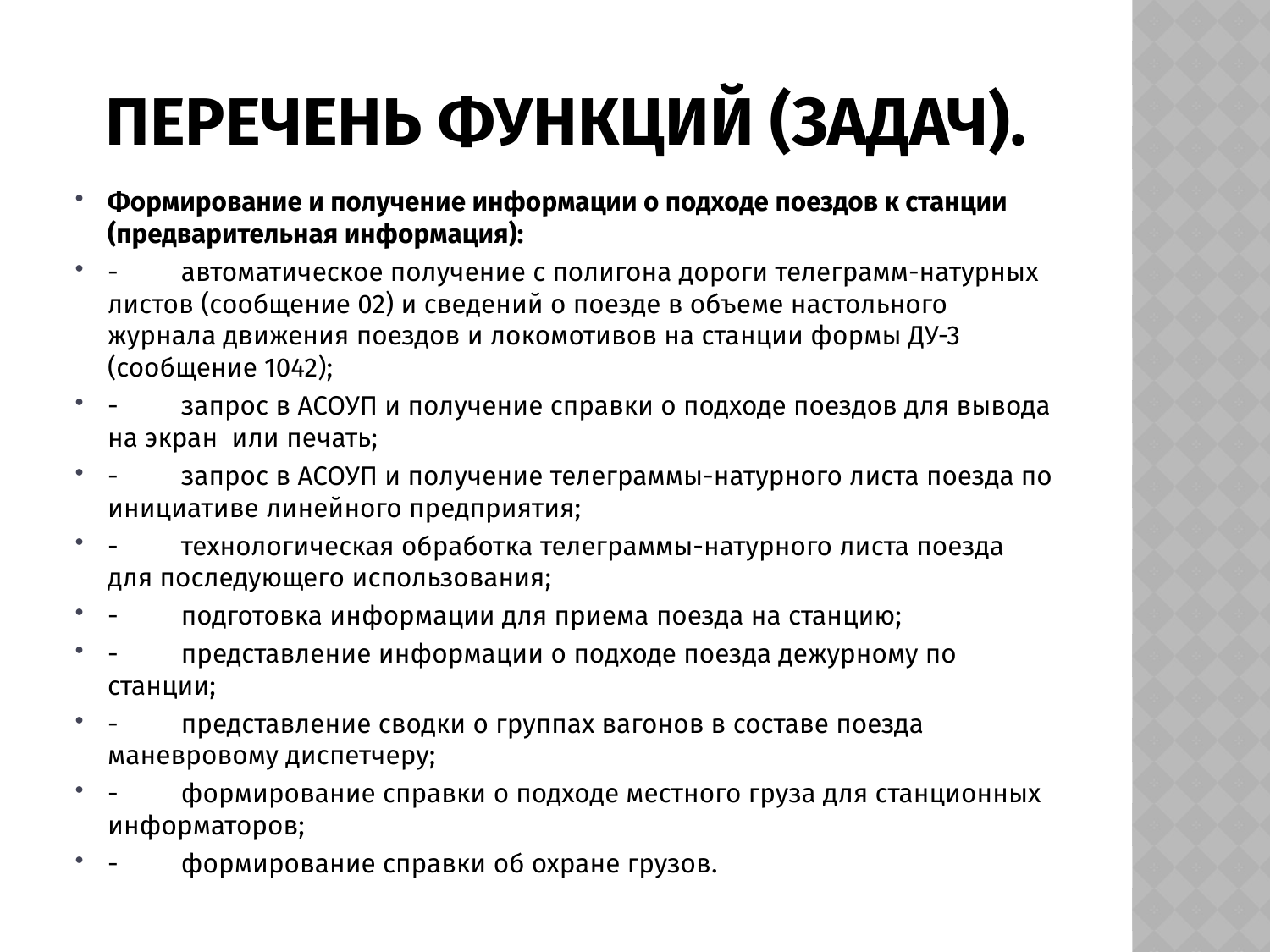

# Перечень функций (задач).
Формирование и получение информации о подходе поездов к станции (предварительная информация):
-	автоматическое получение с полигона дороги телеграмм-натурных листов (сообщение 02) и сведений о поезде в объеме настольного журнала движения поездов и локомотивов на станции формы ДУ-3 (сообщение 1042);
-	запрос в АСОУП и получение справки о подходе поездов для вывода на экран  или печать;
-	запрос в АСОУП и получение телеграммы-натурного листа поезда по инициативе линейного предприятия;
-	технологическая обработка телеграммы-натурного листа поезда для последующегo использования;
-	подготовка информации для приема поезда на станцию;
-	представление информации о подходе поезда дежурному по станции;
-	представление сводки о группах вагонов в составе поезда маневровому диспетчеру;
-	формирование справки о подходе местного груза для станционных информаторов;
-	формирование справки об охране грузов.